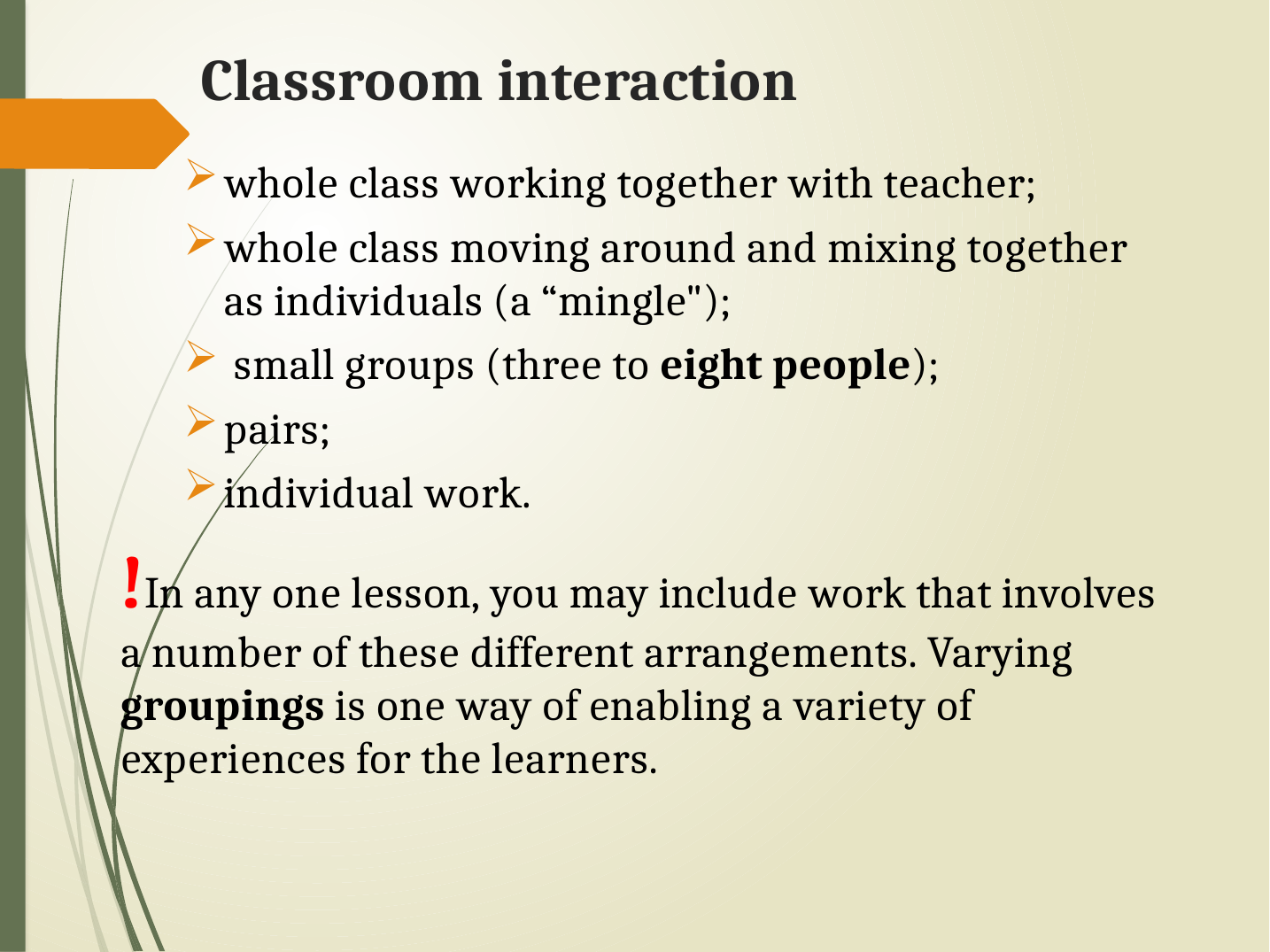

# Classroom interaction
whole class working together with teacher;
whole class moving around and mixing together as individuals (a “mingle");
 small groups (three to eight people);
pairs;
individual work.
!In any one lesson, you may include work that involves a number of these different arrangements. Varying groupings is one way of enabling a variety of experiences for the learners.